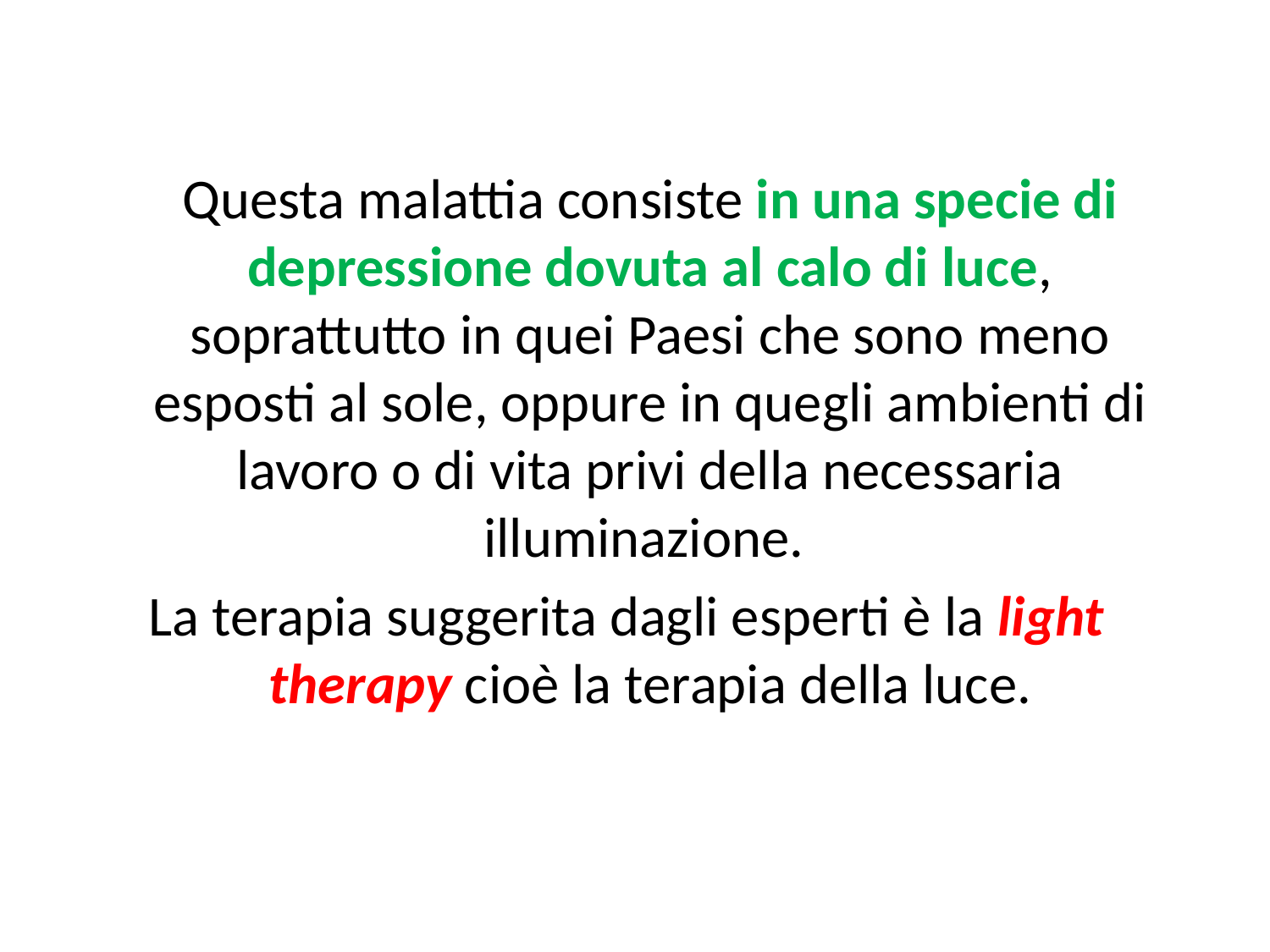

Questa malattia consiste in una specie di depressione dovuta al calo di luce, soprattutto in quei Paesi che sono meno esposti al sole, oppure in quegli ambienti di lavoro o di vita privi della necessaria illuminazione.
La terapia suggerita dagli esperti è la light therapy cioè la terapia della luce.